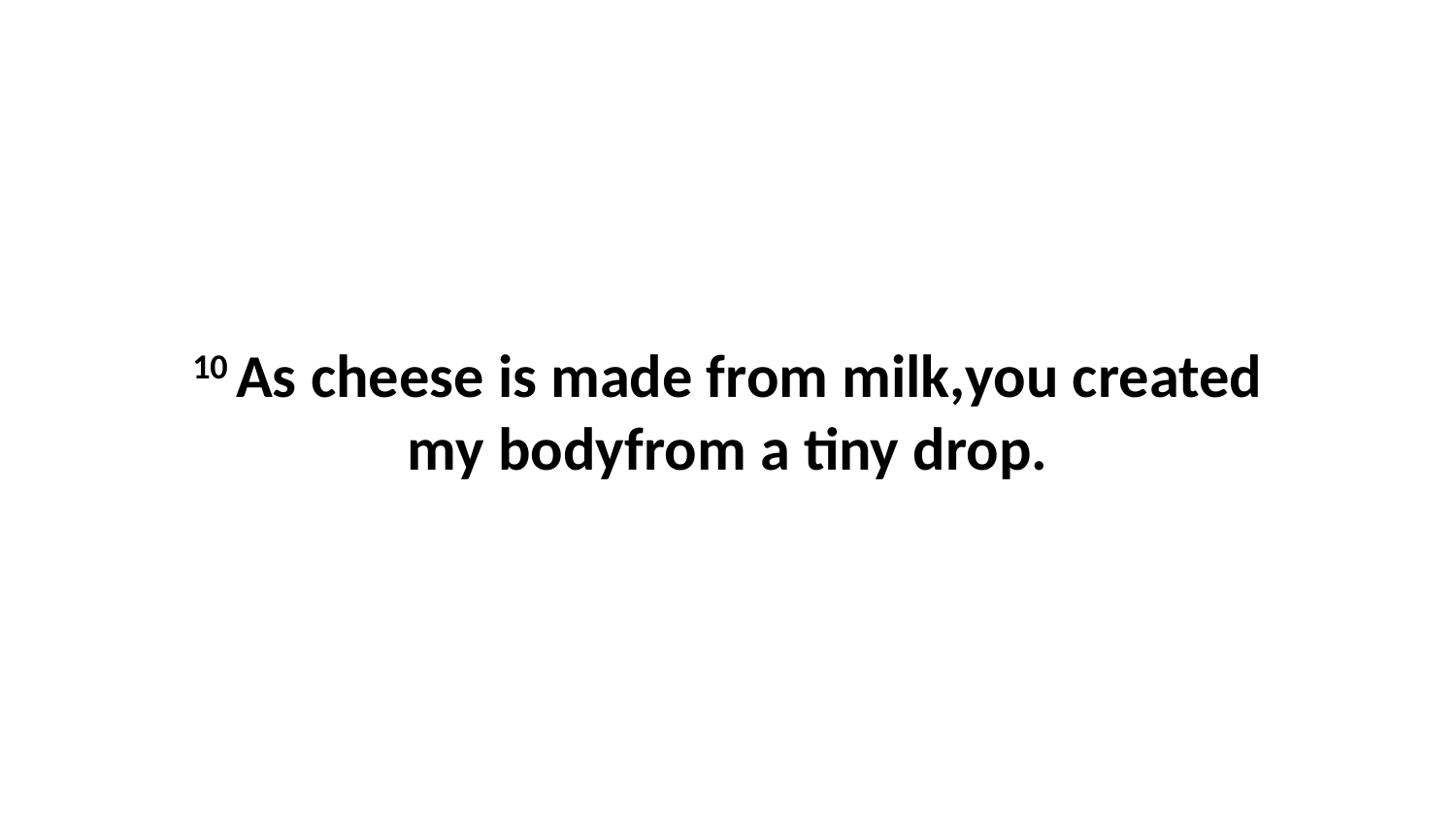

10 As cheese is made from milk,you created my bodyfrom a tiny drop.